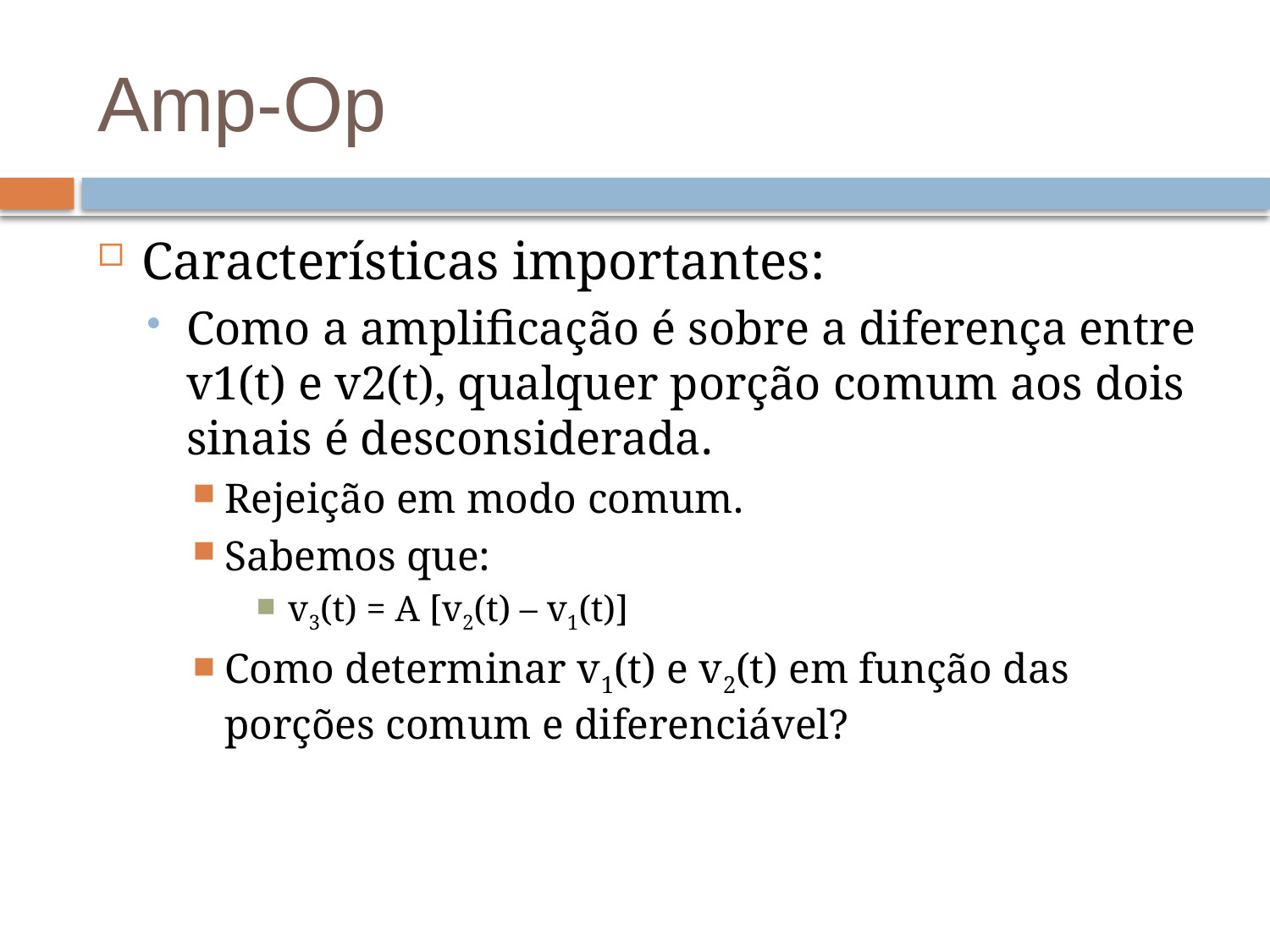

# Amp-Op
Características importantes:
Como a amplificação é sobre a diferença entre v1(t) e v2(t), qualquer porção comum aos dois sinais é desconsiderada.
Rejeição em modo comum.
Sabemos que:
v3(t) = A [v2(t) – v1(t)]
Como determinar v1(t) e v2(t) em função das porções comum e diferenciável?